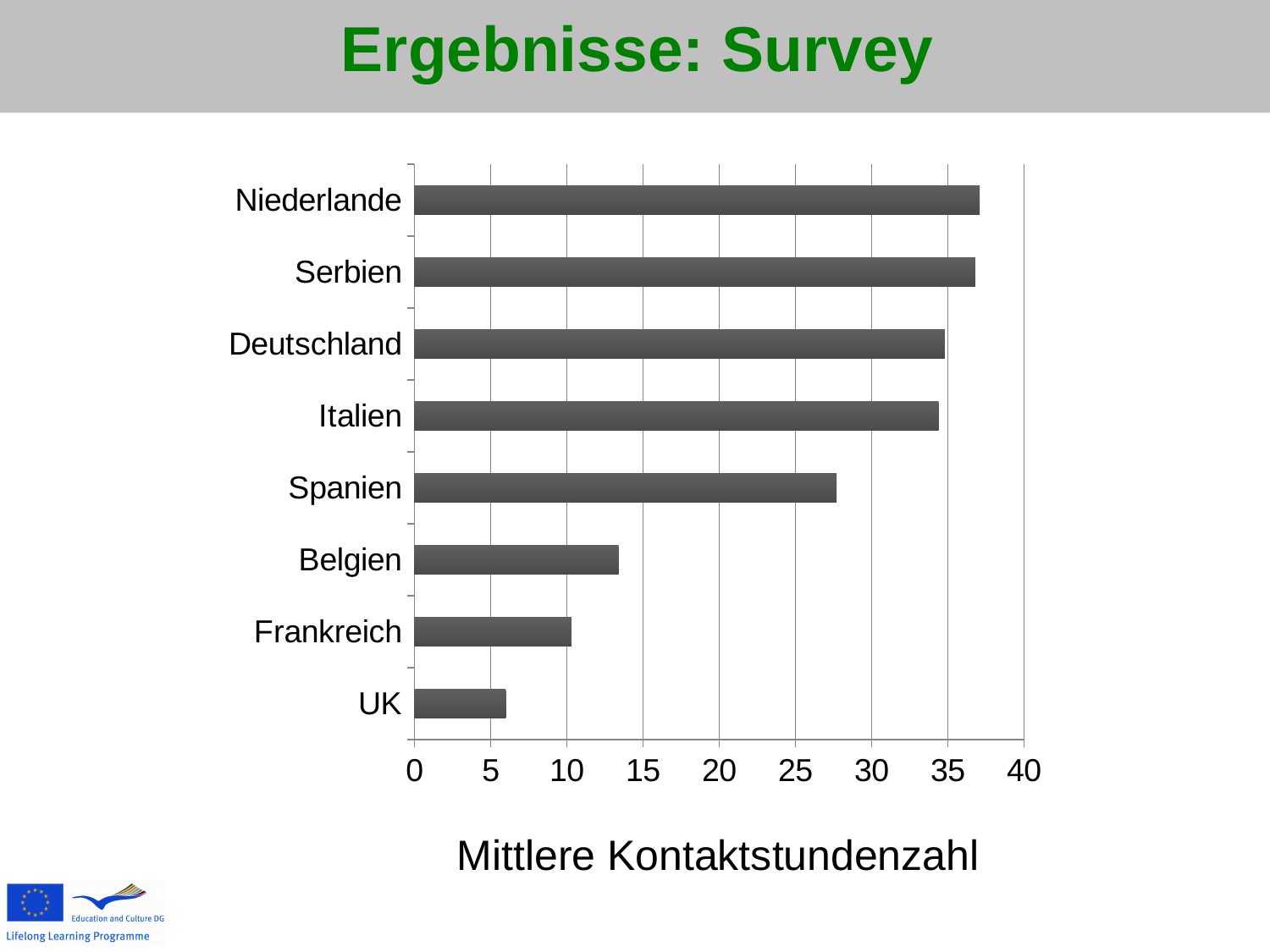

# Ergebnisse: Survey

### Chart

| Category | Spalte1 |
|---|---|
| UK | 6.0 |
| Frankreich | 10.3 |
| Belgien | 13.4 |
| Spanien | 27.7 |
| Italien | 34.4 |
| Deutschland | 34.8 |
| Serbien | 36.8 |
| Niederlande | 37.1 |
Mittlere Kontaktstundenzahl